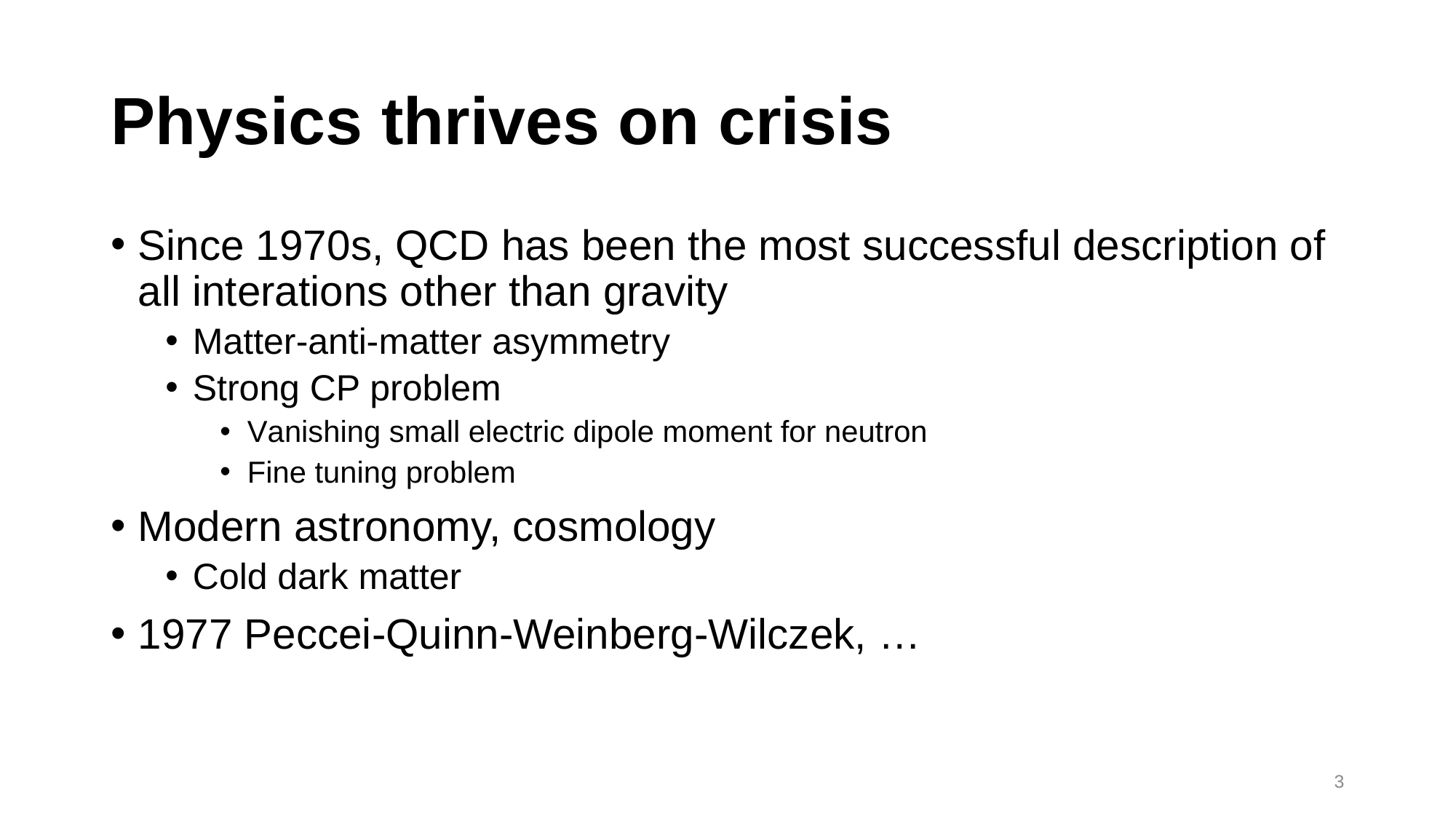

# Physics thrives on crisis
Since 1970s, QCD has been the most successful description of all interations other than gravity
Matter-anti-matter asymmetry
Strong CP problem
Vanishing small electric dipole moment for neutron
Fine tuning problem
Modern astronomy, cosmology
Cold dark matter
1977 Peccei-Quinn-Weinberg-Wilczek, …
3